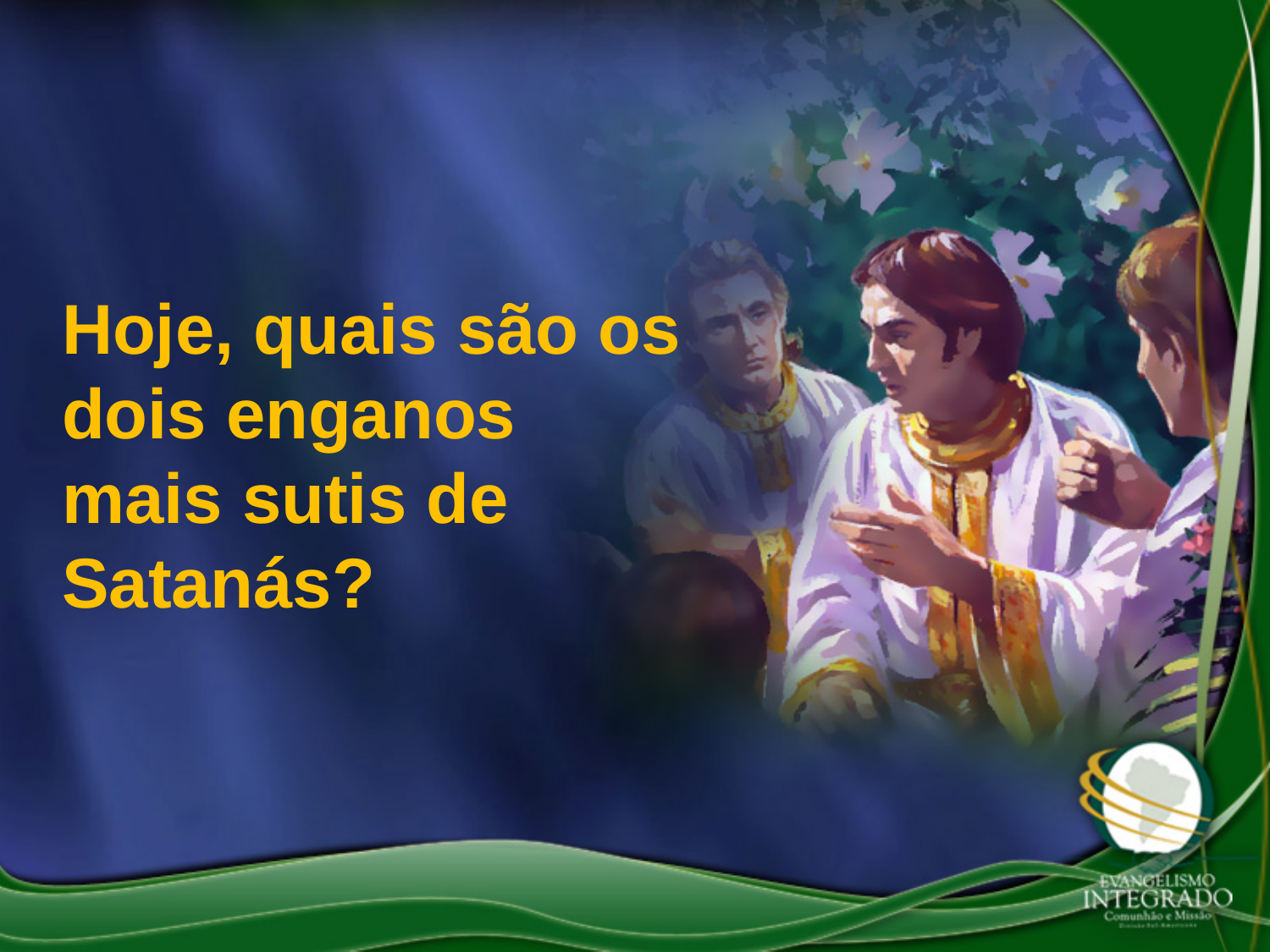

Hoje, quais são os dois enganos mais sutis de Satanás?